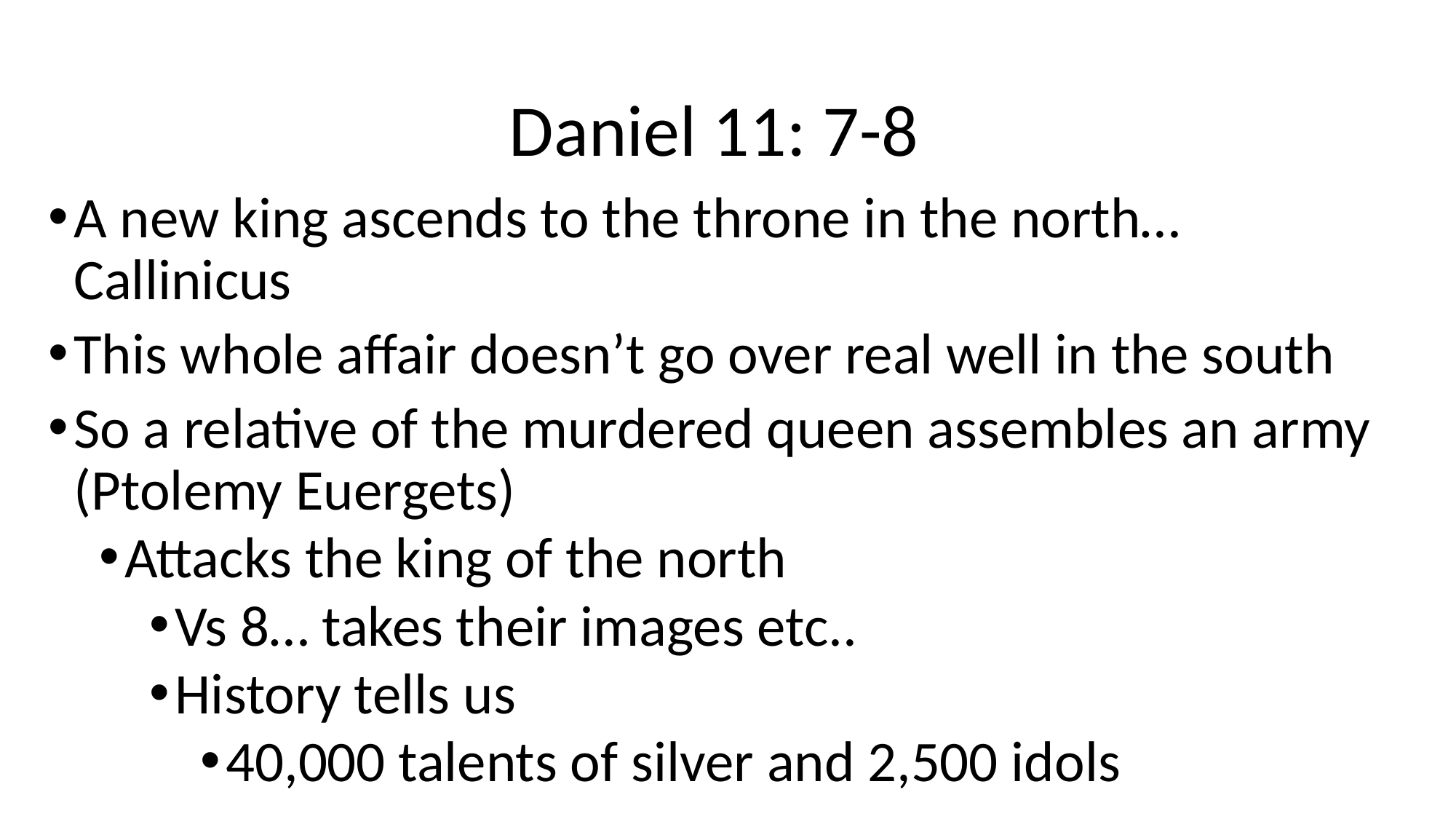

# Daniel 11: 7-8
A new king ascends to the throne in the north… Callinicus
This whole affair doesn’t go over real well in the south
So a relative of the murdered queen assembles an army (Ptolemy Euergets)
Attacks the king of the north
Vs 8… takes their images etc..
History tells us
40,000 talents of silver and 2,500 idols